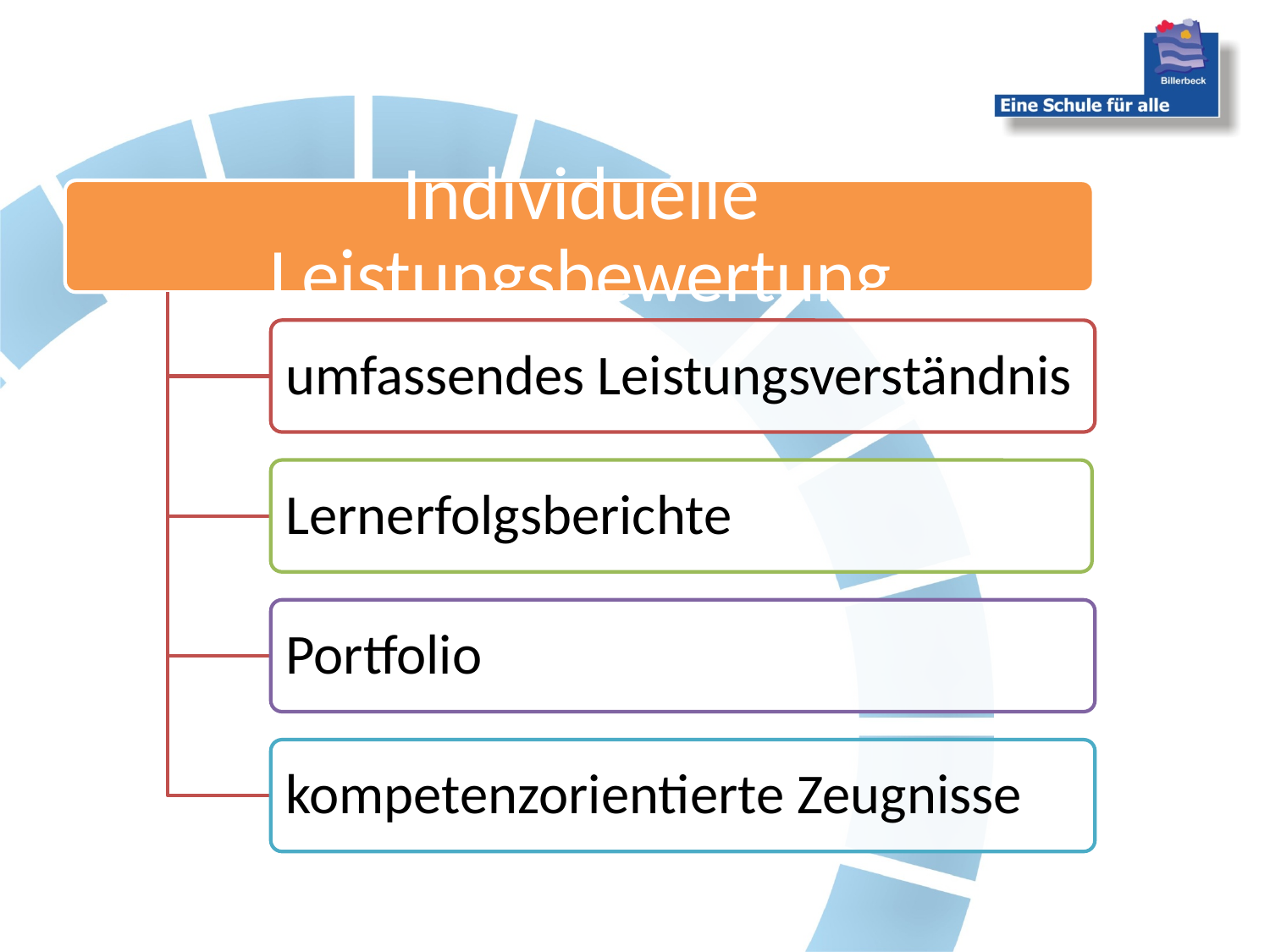

Individuelle Leistungsbewertung
umfassendes Leistungsverständnis
Lernerfolgsberichte
Portfolio
kompetenzorientierte Zeugnisse